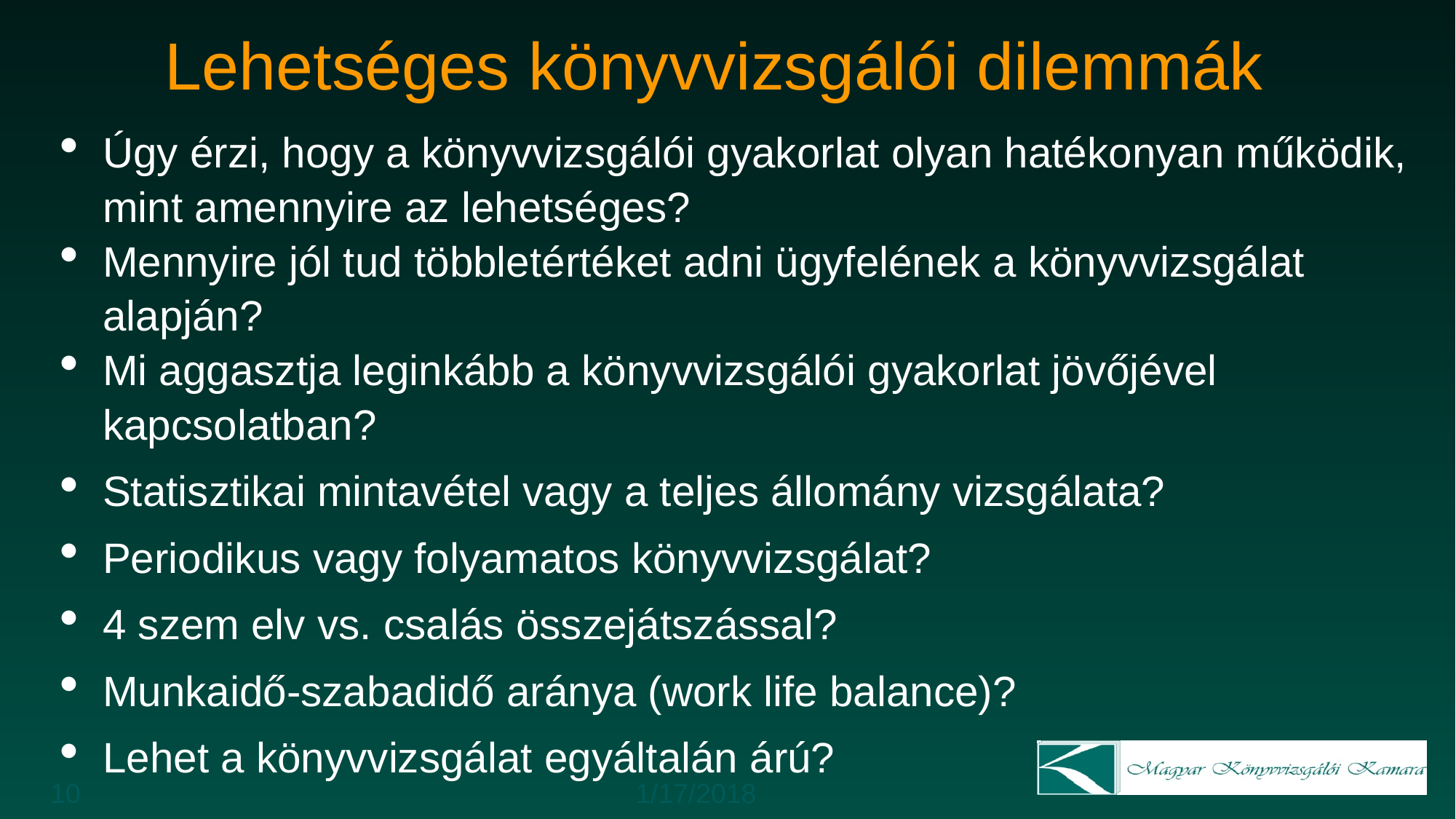

# Lehetséges könyvvizsgálói dilemmák

Úgy érzi, hogy a könyvvizsgálói gyakorlat olyan hatékonyan működik, mint amennyire az lehetséges?
Mennyire jól tud többletértéket adni ügyfelének a könyvvizsgálat alapján?
Mi aggasztja leginkább a könyvvizsgálói gyakorlat jövőjével kapcsolatban?
Statisztikai mintavétel vagy a teljes állomány vizsgálata?
Periodikus vagy folyamatos könyvvizsgálat?
4 szem elv vs. csalás összejátszással?
Munkaidő-szabadidő aránya (work life balance)?
Lehet a könyvvizsgálat egyáltalán árú?

10
1/17/2018